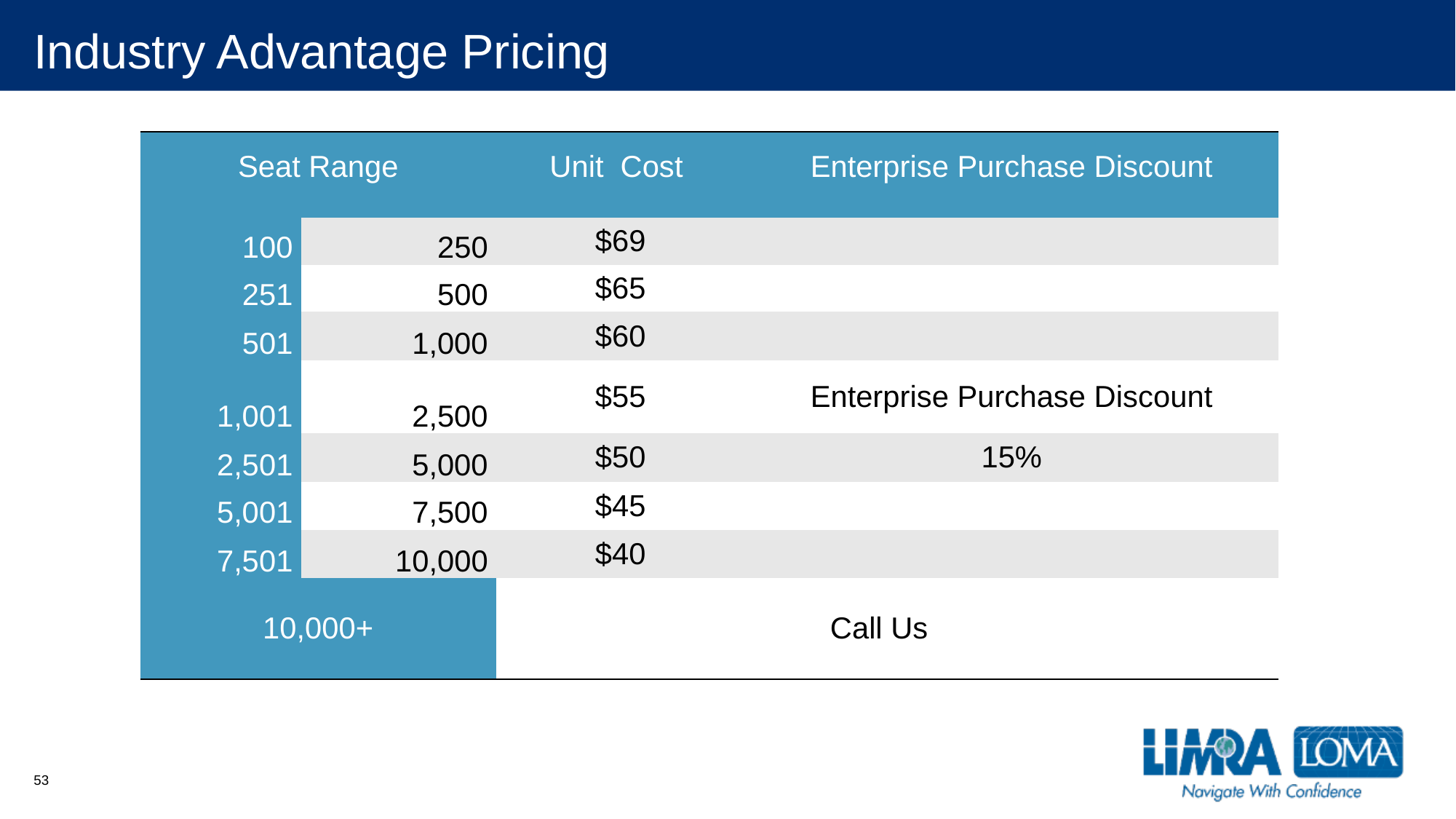

# Industry Advantage Pricing
| Seat Range |  | Unit  Cost | Enterprise Purchase Discount |  |  |
| --- | --- | --- | --- | --- | --- |
| 100 | 250 | $69 |  |  |  |
| 251 | 500 | $65 |  |  |  |
| 501 | 1,000 | $60 |  |  |  |
| 1,001 | 2,500 | $55 | Enterprise Purchase Discount |  |  |
| 2,501 | 5,000 | $50 |  | 15% |  |
| 5,001 | 7,500 | $45 |  |  |  |
| 7,501 | 10,000 | $40 |  |  |  |
| 10,000+ |  | Call Us |  |  |  |
53